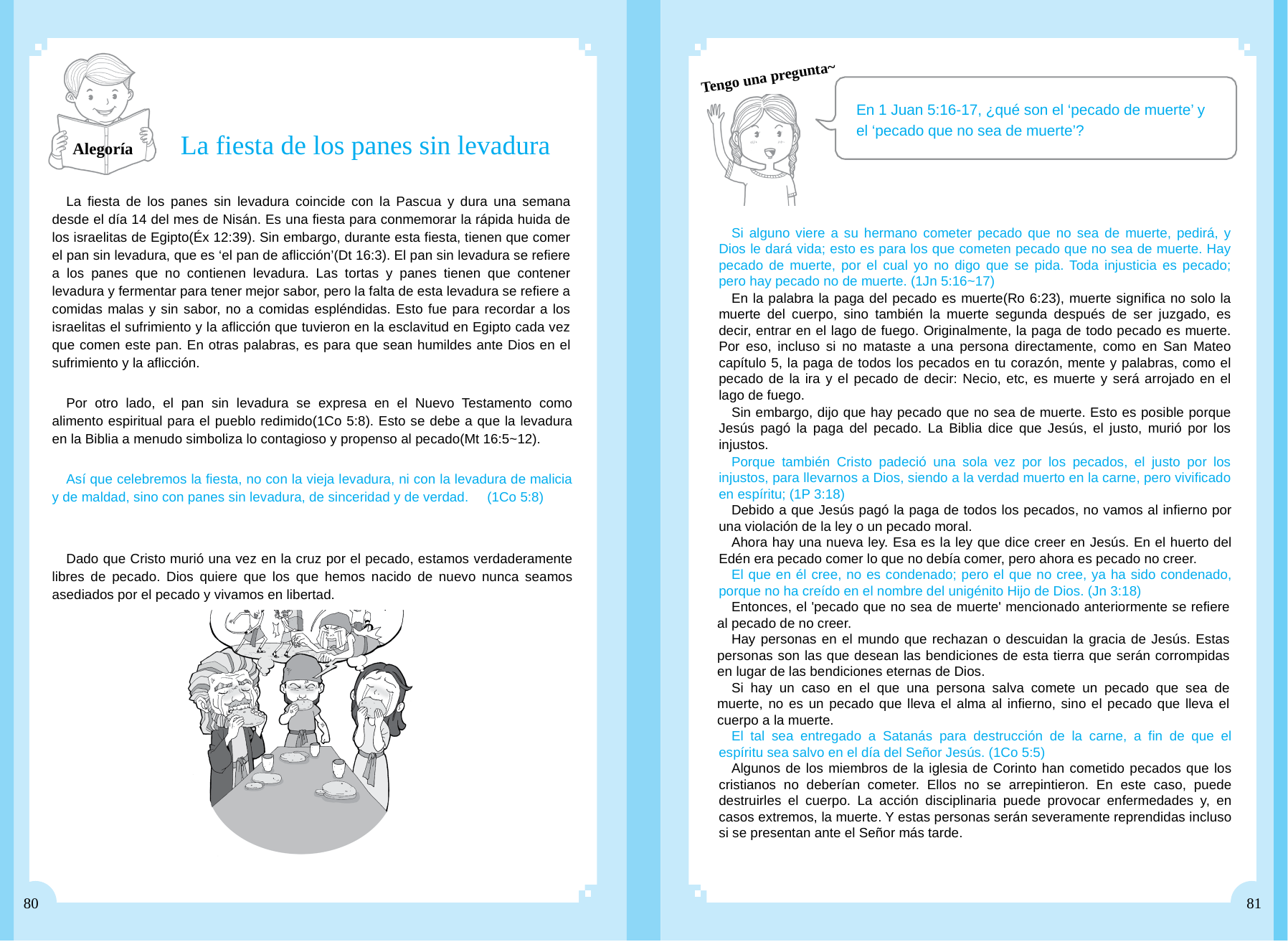

Tengo una pregunta~

En 1 Juan 5:16-17, ¿qué son el ‘pecado de muerte’ y el ‘pecado que no sea de muerte’?

Alegoría
La fiesta de los panes sin levadura
La fiesta de los panes sin levadura coincide con la Pascua y dura una semana desde el día 14 del mes de Nisán. Es una fiesta para conmemorar la rápida huida de los israelitas de Egipto(Éx 12:39). Sin embargo, durante esta fiesta, tienen que comer el pan sin levadura, que es ‘el pan de aflicción’(Dt 16:3). El pan sin levadura se refiere a los panes que no contienen levadura. Las tortas y panes tienen que contener levadura y fermentar para tener mejor sabor, pero la falta de esta levadura se refiere a comidas malas y sin sabor, no a comidas espléndidas. Esto fue para recordar a los israelitas el sufrimiento y la aflicción que tuvieron en la esclavitud en Egipto cada vez que comen este pan. En otras palabras, es para que sean humildes ante Dios en el sufrimiento y la aflicción.
Si alguno viere a su hermano cometer pecado que no sea de muerte, pedirá, y Dios le dará vida; esto es para los que cometen pecado que no sea de muerte. Hay pecado de muerte, por el cual yo no digo que se pida. Toda injusticia es pecado; pero hay pecado no de muerte. (1Jn 5:16~17)
En la palabra la paga del pecado es muerte(Ro 6:23), muerte significa no solo la muerte del cuerpo, sino también la muerte segunda después de ser juzgado, es decir, entrar en el lago de fuego. Originalmente, la paga de todo pecado es muerte. Por eso, incluso si no mataste a una persona directamente, como en San Mateo capítulo 5, la paga de todos los pecados en tu corazón, mente y palabras, como el pecado de la ira y el pecado de decir: Necio, etc, es muerte y será arrojado en el lago de fuego.
Sin embargo, dijo que hay pecado que no sea de muerte. Esto es posible porque Jesús pagó la paga del pecado. La Biblia dice que Jesús, el justo, murió por los injustos.
Porque también Cristo padeció una sola vez por los pecados, el justo por los injustos, para llevarnos a Dios, siendo a la verdad muerto en la carne, pero vivificado en espíritu; (1P 3:18)
Debido a que Jesús pagó la paga de todos los pecados, no vamos al infierno por una violación de la ley o un pecado moral.
Ahora hay una nueva ley. Esa es la ley que dice creer en Jesús. En el huerto del Edén era pecado comer lo que no debía comer, pero ahora es pecado no creer.
El que en él cree, no es condenado; pero el que no cree, ya ha sido condenado, porque no ha creído en el nombre del unigénito Hijo de Dios. (Jn 3:18)
Entonces, el 'pecado que no sea de muerte' mencionado anteriormente se refiere al pecado de no creer.
Hay personas en el mundo que rechazan o descuidan la gracia de Jesús. Estas personas son las que desean las bendiciones de esta tierra que serán corrompidas en lugar de las bendiciones eternas de Dios.
Si hay un caso en el que una persona salva comete un pecado que sea de muerte, no es un pecado que lleva el alma al infierno, sino el pecado que lleva el cuerpo a la muerte.
El tal sea entregado a Satanás para destrucción de la carne, a fin de que el espíritu sea salvo en el día del Señor Jesús. (1Co 5:5)
Algunos de los miembros de la iglesia de Corinto han cometido pecados que los cristianos no deberían cometer. Ellos no se arrepintieron. En este caso, puede destruirles el cuerpo. La acción disciplinaria puede provocar enfermedades y, en casos extremos, la muerte. Y estas personas serán severamente reprendidas incluso si se presentan ante el Señor más tarde.
Por otro lado, el pan sin levadura se expresa en el Nuevo Testamento como alimento espiritual para el pueblo redimido(1Co 5:8). Esto se debe a que la levadura en la Biblia a menudo simboliza lo contagioso y propenso al pecado(Mt 16:5~12).
Así que celebremos la fiesta, no con la vieja levadura, ni con la levadura de malicia y de maldad, sino con panes sin levadura, de sinceridad y de verdad.     (1Co 5:8)

80
81
Dado que Cristo murió una vez en la cruz por el pecado, estamos verdaderamente libres de pecado. Dios quiere que los que hemos nacido de nuevo nunca seamos asediados por el pecado y vivamos en libertad.